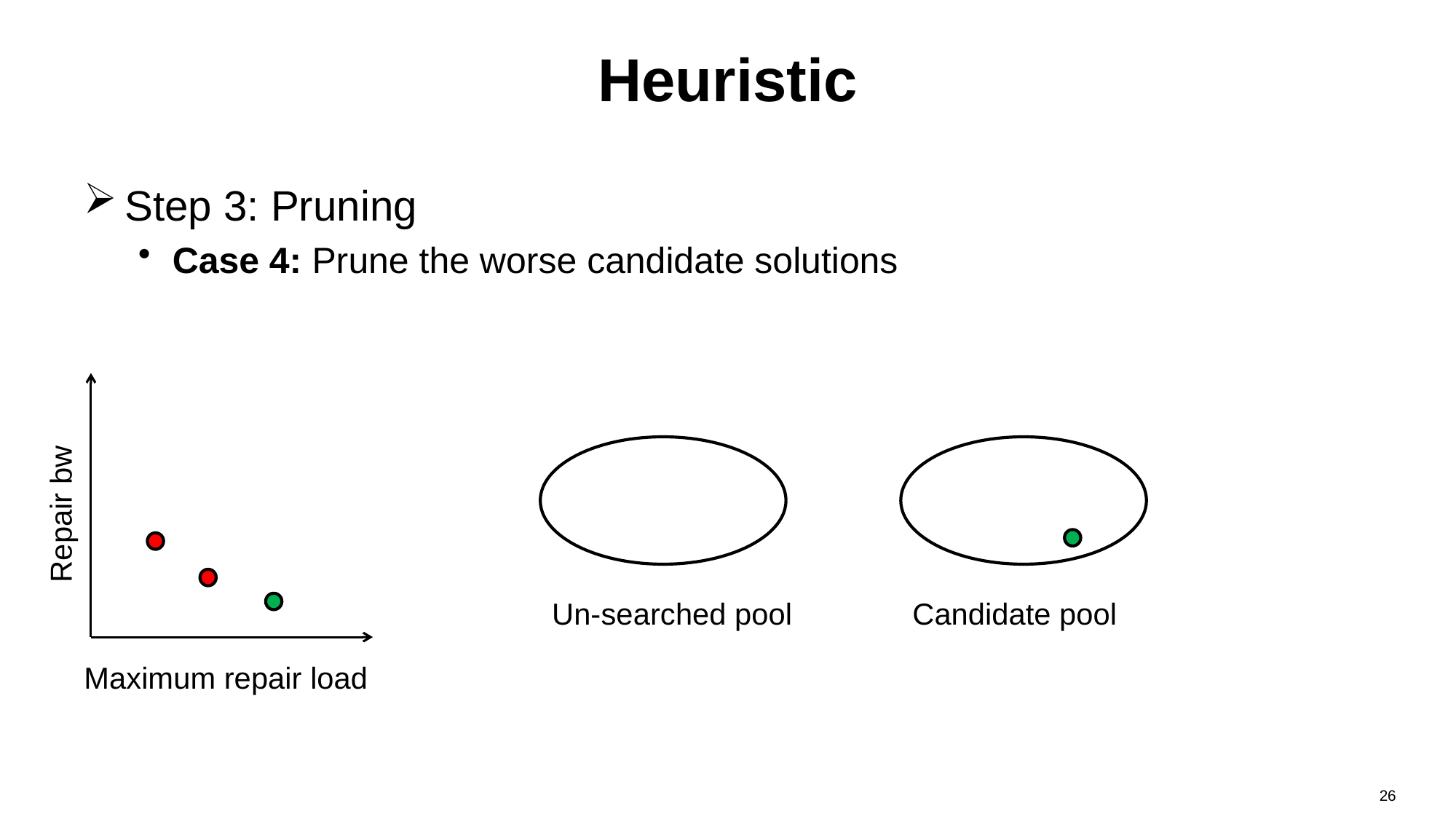

# Heuristic
Step 3: Pruning
Case 4: Prune the worse candidate solutions

Repair bw

Un-searched pool
Candidate pool

Maximum repair load
26